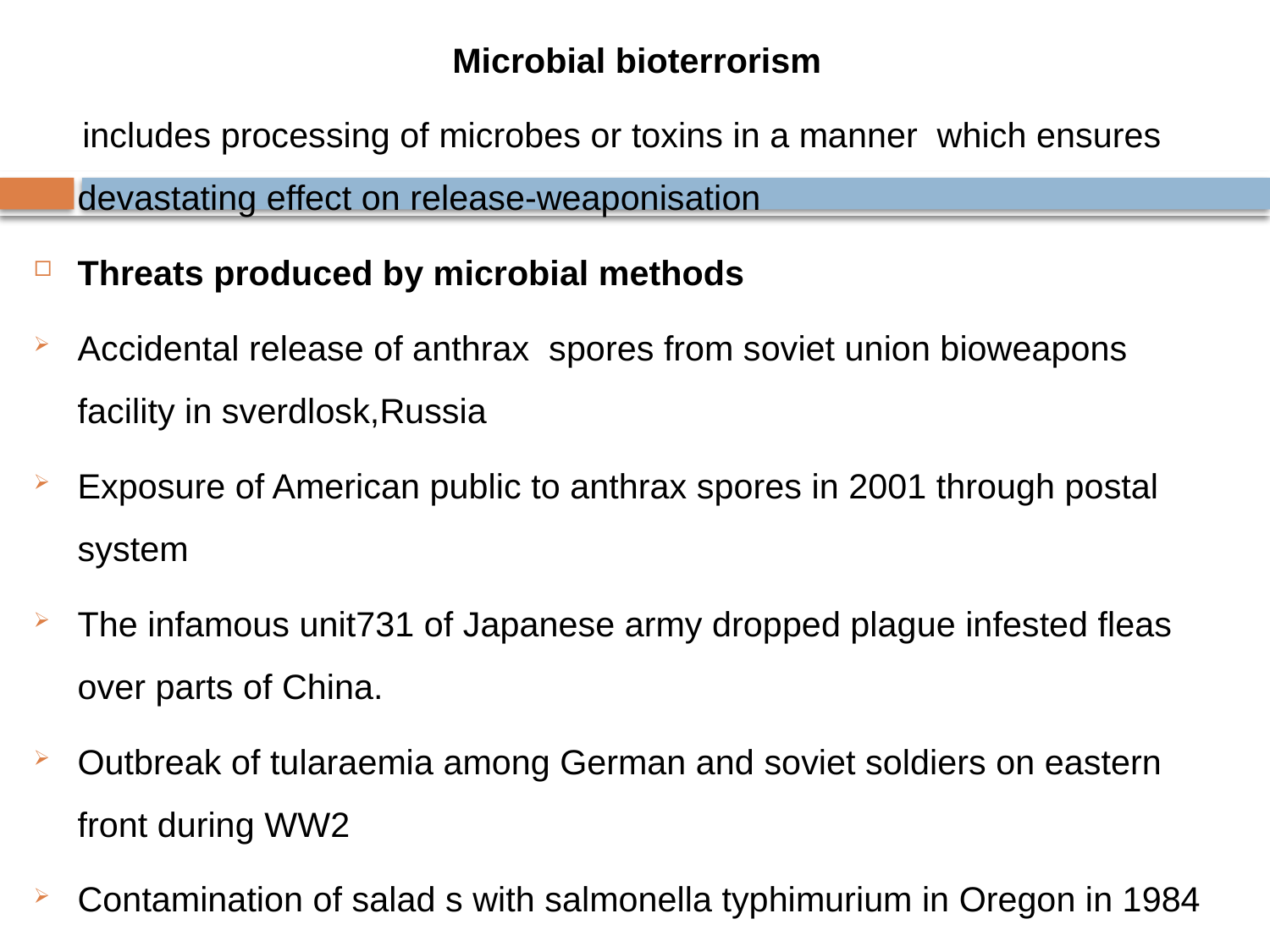

Microbial bioterrorism
     includes processing of microbes or toxins in a manner  which ensures devastating effect on release-weaponisation
Threats produced by microbial methods
Accidental release of anthrax  spores from soviet union bioweapons facility in sverdlosk,Russia
Exposure of American public to anthrax spores in 2001 through postal system
The infamous unit731 of Japanese army dropped plague infested fleas over parts of China.
Outbreak of tularaemia among German and soviet soldiers on eastern front during WW2
Contamination of salad s with salmonella typhimurium in Oregon in 1984